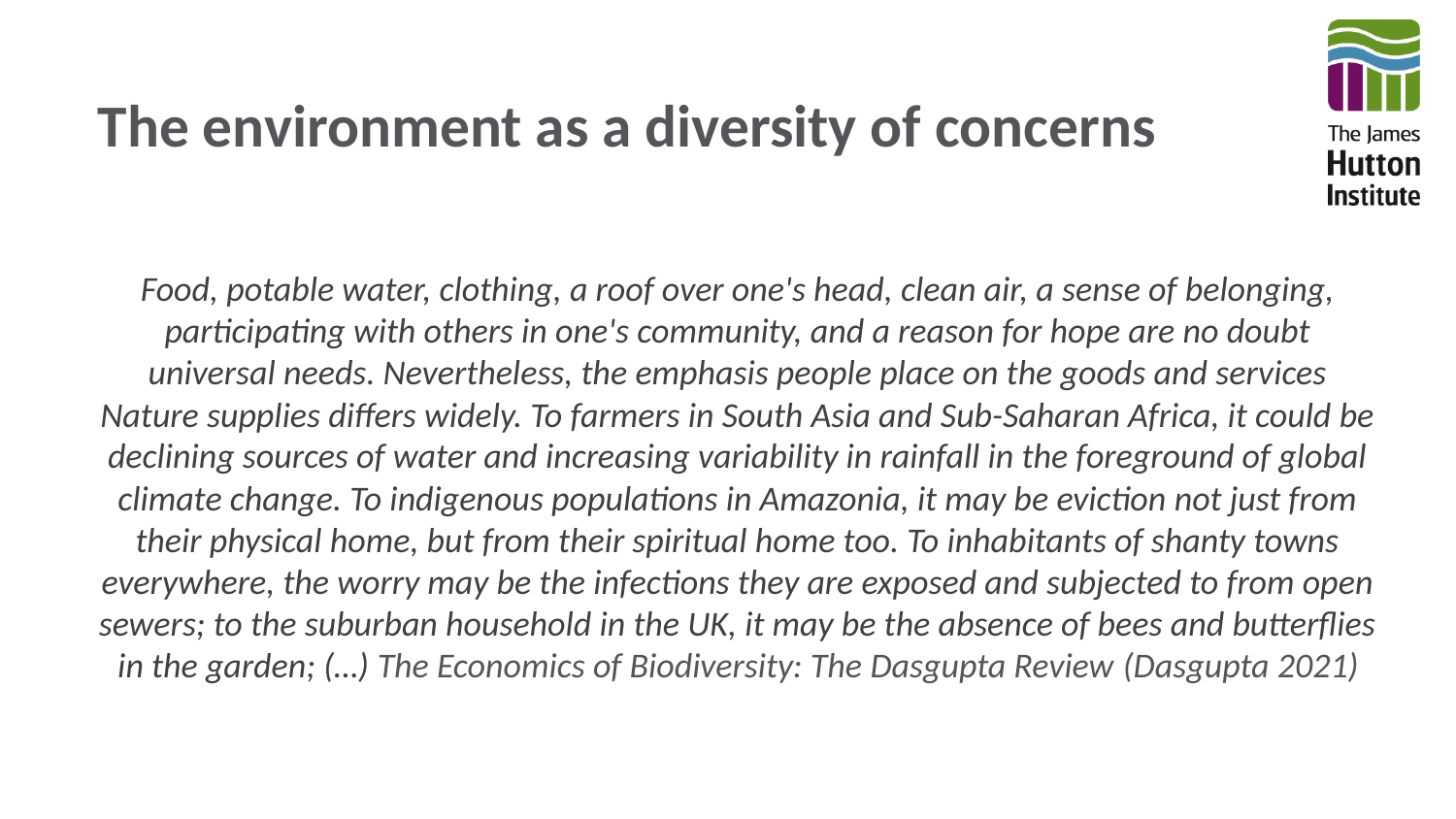

# The environment as a diversity of concerns
Food, potable water, clothing, a roof over one's head, clean air, a sense of belonging, participating with others in one's community, and a reason for hope are no doubt universal needs. Nevertheless, the emphasis people place on the goods and services Nature supplies differs widely. To farmers in South Asia and Sub-Saharan Africa, it could be declining sources of water and increasing variability in rainfall in the foreground of global climate change. To indigenous populations in Amazonia, it may be eviction not just from their physical home, but from their spiritual home too. To inhabitants of shanty towns everywhere, the worry may be the infections they are exposed and subjected to from open sewers; to the suburban household in the UK, it may be the absence of bees and butterflies in the garden; (…) The Economics of Biodiversity: The Dasgupta Review (Dasgupta 2021)